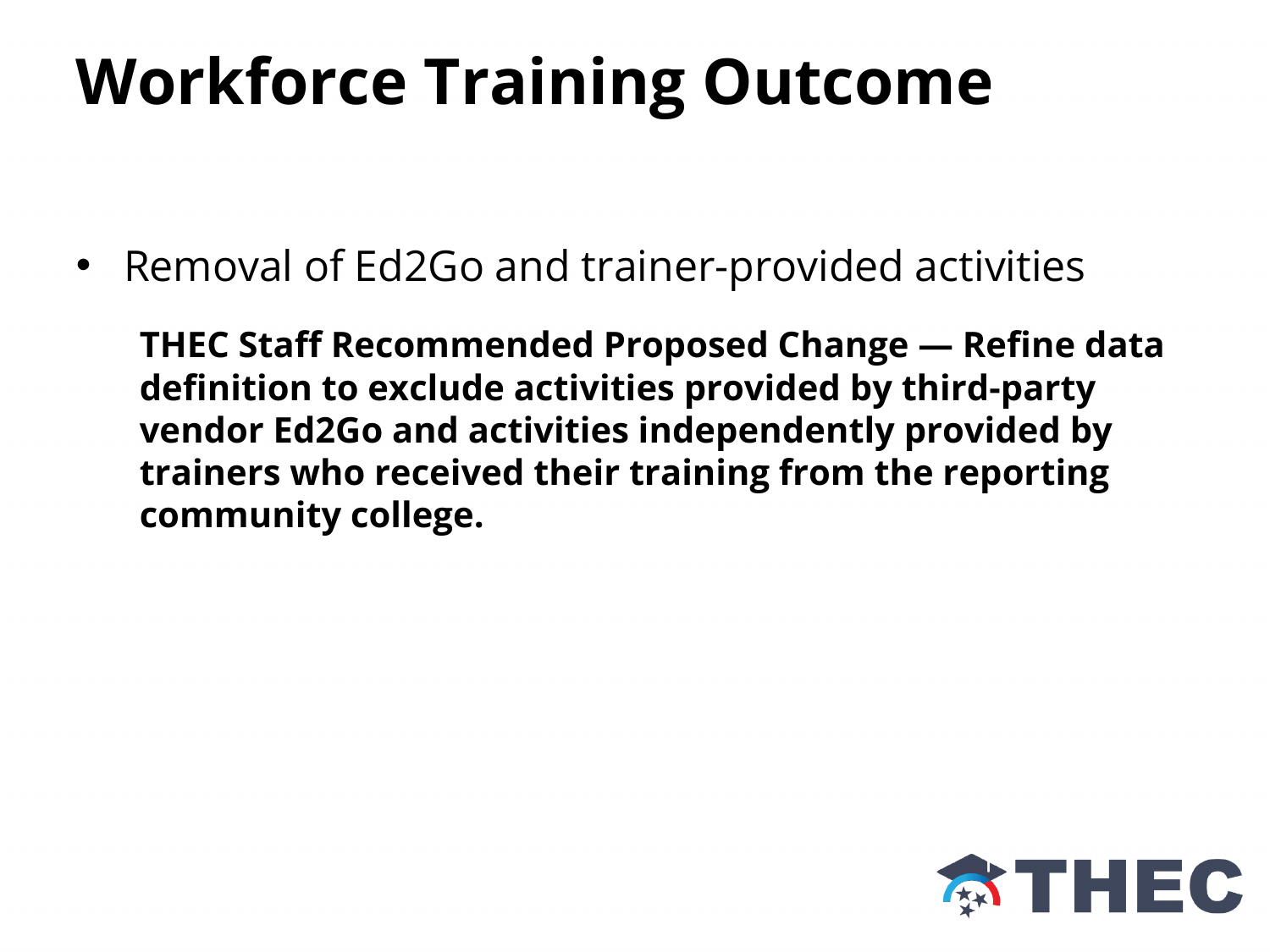

Workforce Training Outcome
Removal of Ed2Go and trainer-provided activities

THEC Staff Recommended Proposed Change — Refine data definition to exclude activities provided by third-party vendor Ed2Go and activities independently provided by trainers who received their training from the reporting community college.